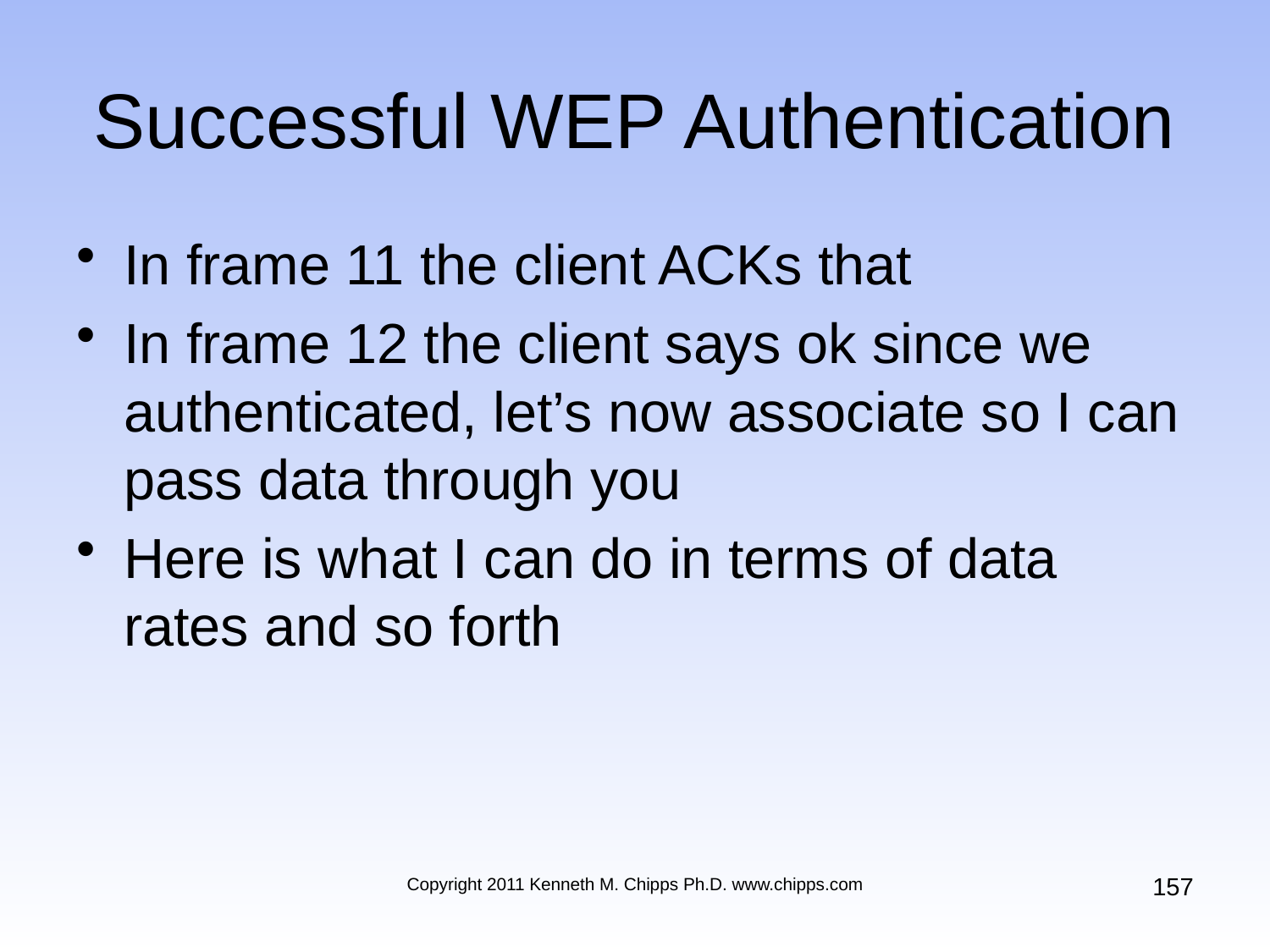

# Successful WEP Authentication
In frame 11 the client ACKs that
In frame 12 the client says ok since we authenticated, let’s now associate so I can pass data through you
Here is what I can do in terms of data rates and so forth
157
Copyright 2011 Kenneth M. Chipps Ph.D. www.chipps.com